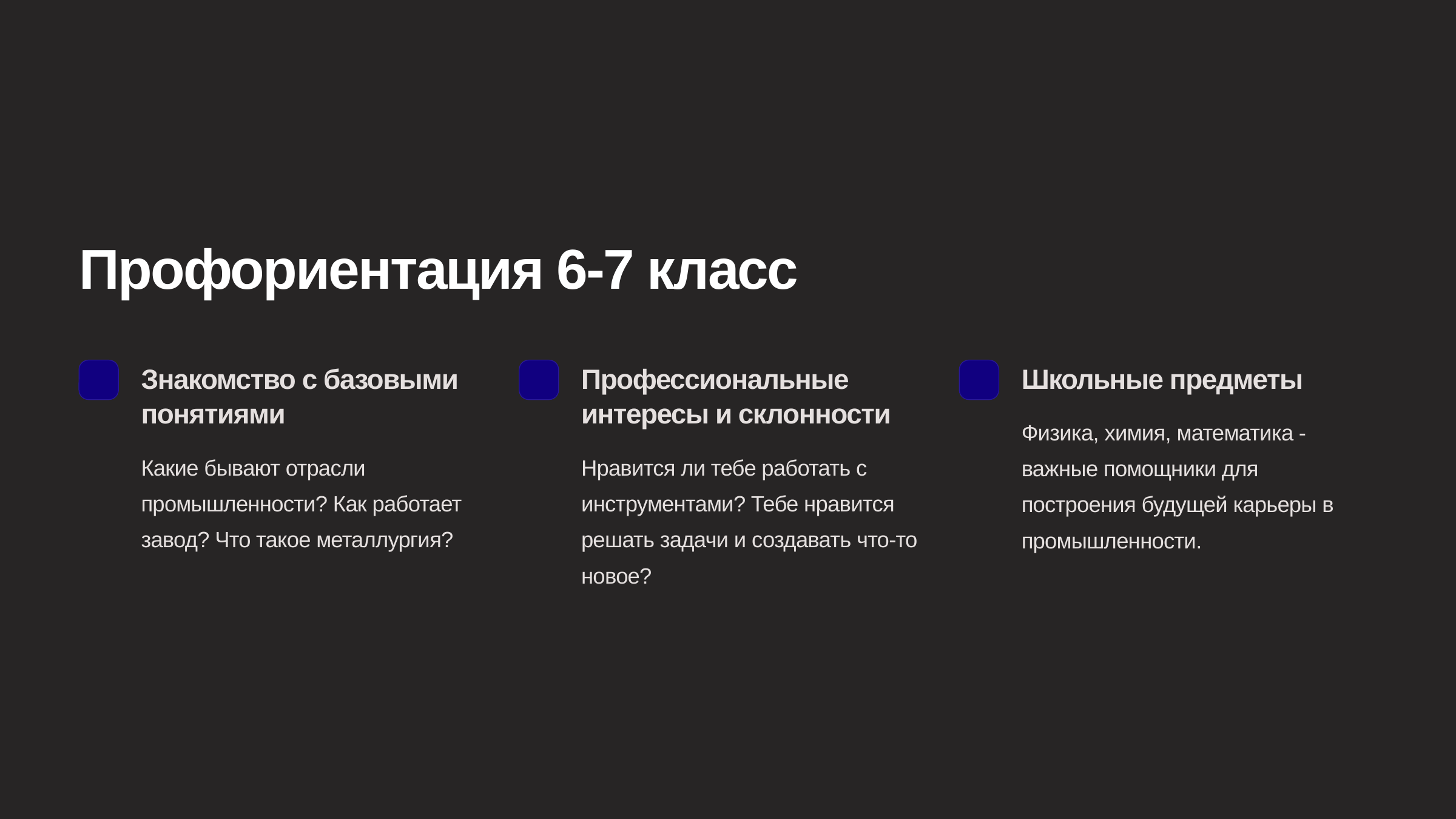

newUROKI.net
Профориентация 6-7 класс

Знакомство с базовыми понятиями

Профессиональные интересы и склонности

Школьные предметы
Физика, химия, математика - важные помощники для построения будущей карьеры в промышленности.
Какие бывают отрасли промышленности? Как работает завод? Что такое металлургия?
Нравится ли тебе работать с инструментами? Тебе нравится решать задачи и создавать что-то новое?